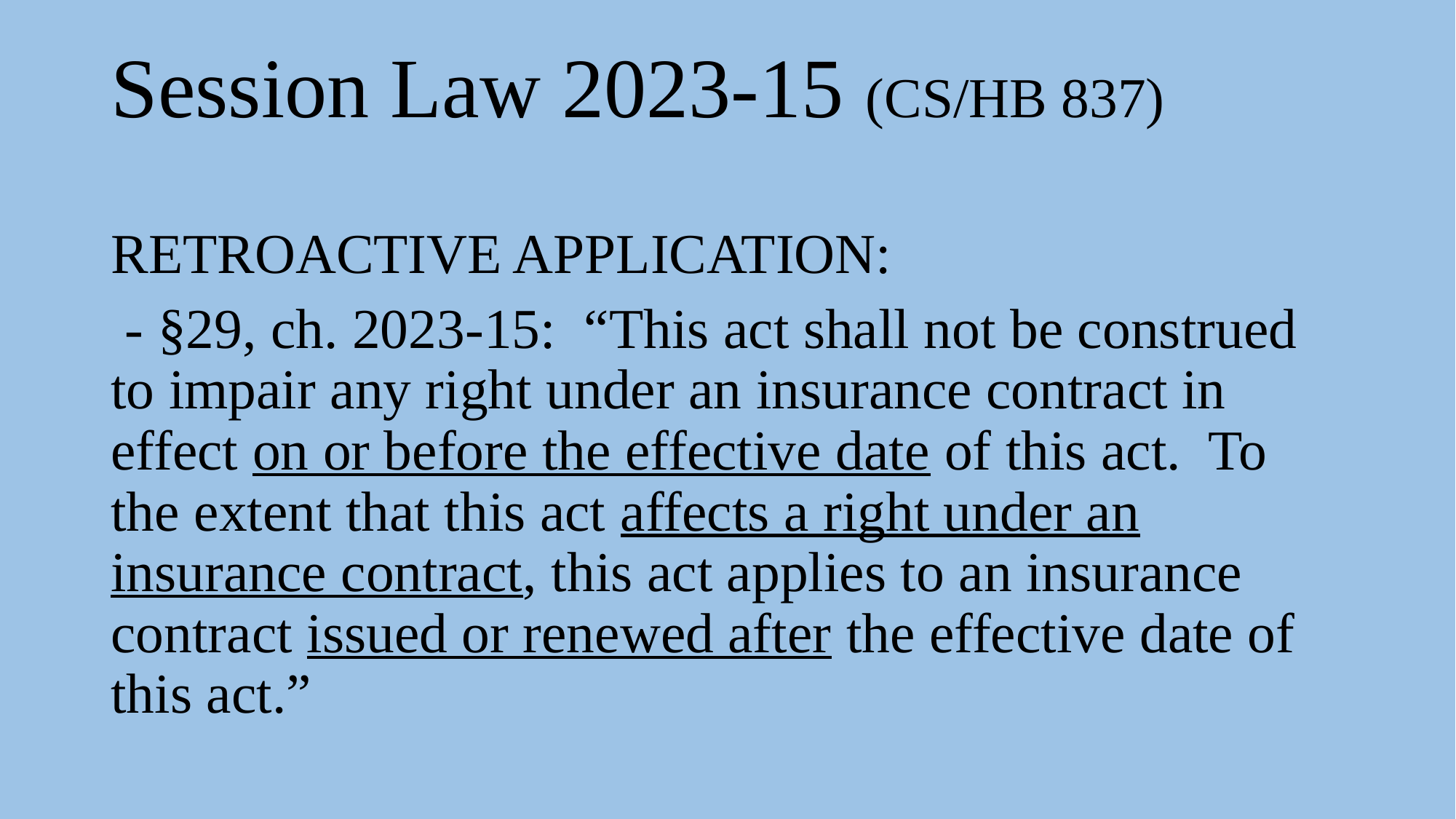

Session Law 2023-15 (CS/HB 837)

RETROACTIVE APPLICATION:
 - §29, ch. 2023-15:  “This act shall not be construed to impair any right under an insurance contract in effect on or before the effective date of this act.  To the extent that this act affects a right under an insurance contract, this act applies to an insurance contract issued or renewed after the effective date of this act.”